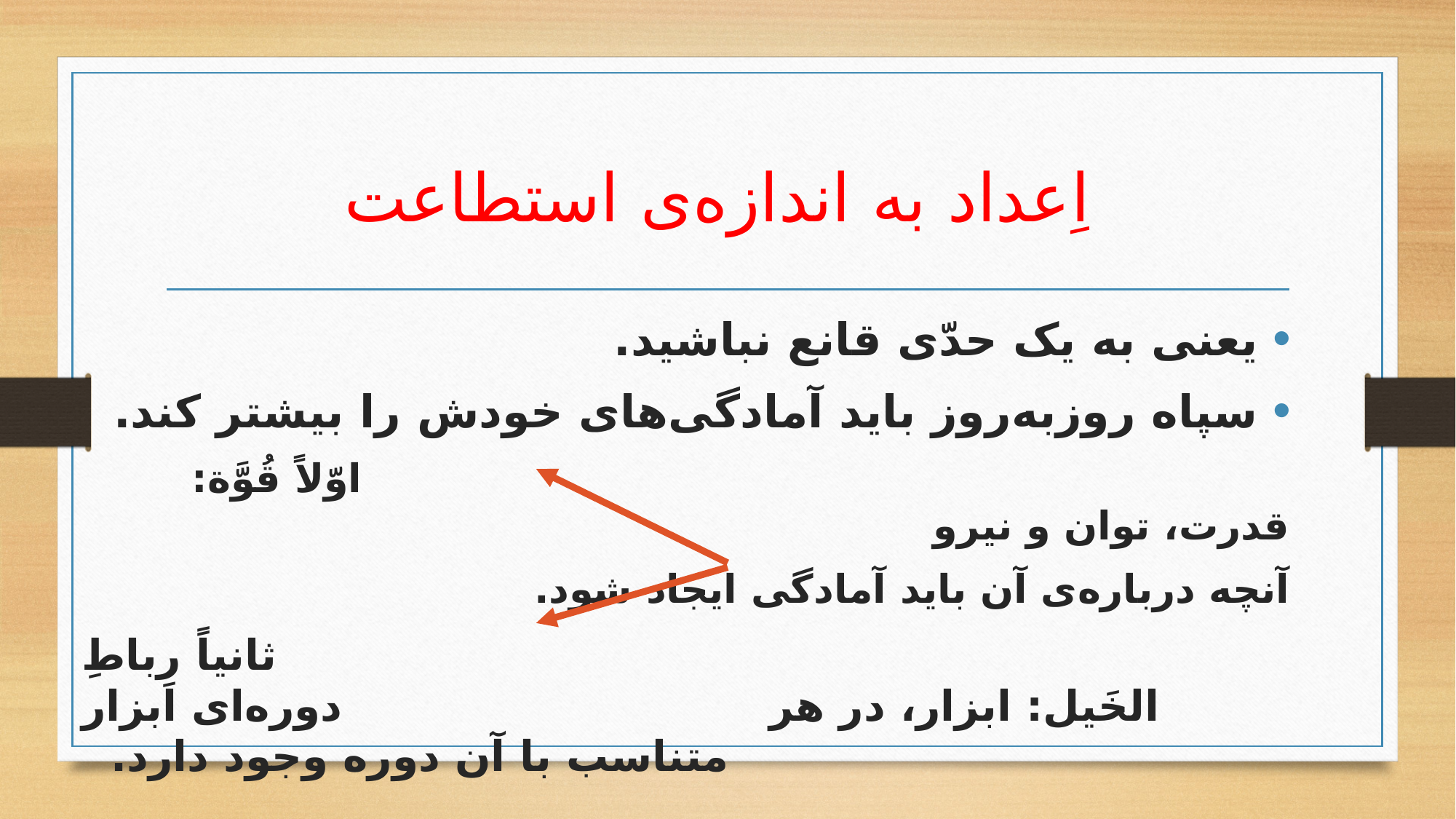

# اِعداد به اندازه‌ی استطاعت
یعنی به یک حدّی قانع نباشید.
سپاه روزبه‌روز باید آمادگی‌های خودش را بیشتر کند.
                                                                    اوّلاً قُوَّة: قدرت، توان و نیرو
آنچه درباره‌ی آن باید آمادگی ایجاد شود.
                                                             ثانیاً رِباطِ الخَیل: ابزار، در هر                             دوره‌ای ابزار متناسب با آن دوره وجود دارد.